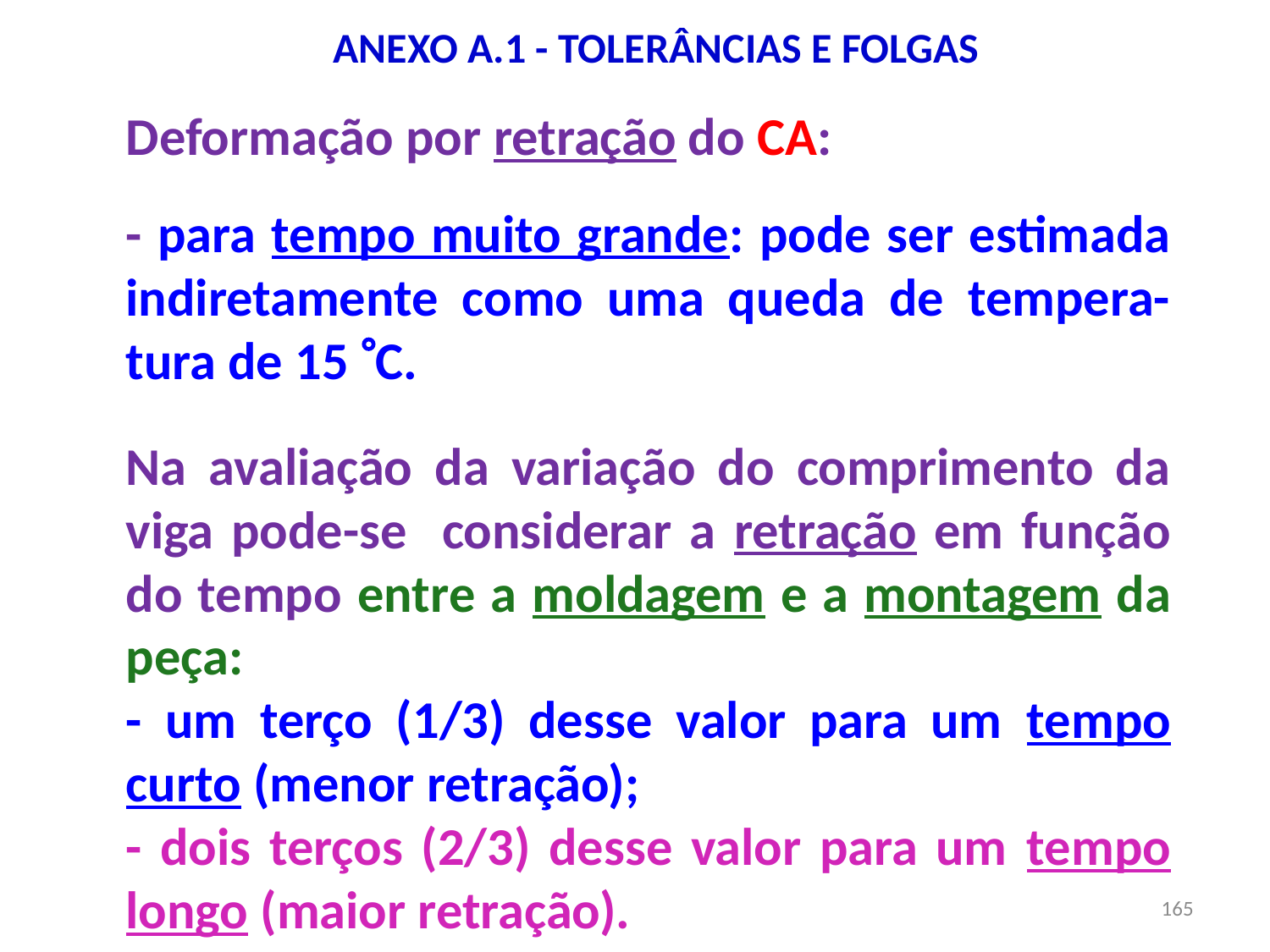

# ANEXO A.1 - TOLERÂNCIAS E FOLGAS
Deformação por retração do CA:

- para tempo muito grande: pode ser estimada indiretamente como uma queda de tempera-tura de 15 °C.

Na avaliação da variação do comprimento da viga pode-se  considerar a retração em função do tempo entre a moldagem e a montagem da peça:
- um terço (1/3) desse valor para um tempo curto (menor retração);
- dois terços (2/3) desse valor para um tempo longo (maior retração).
165